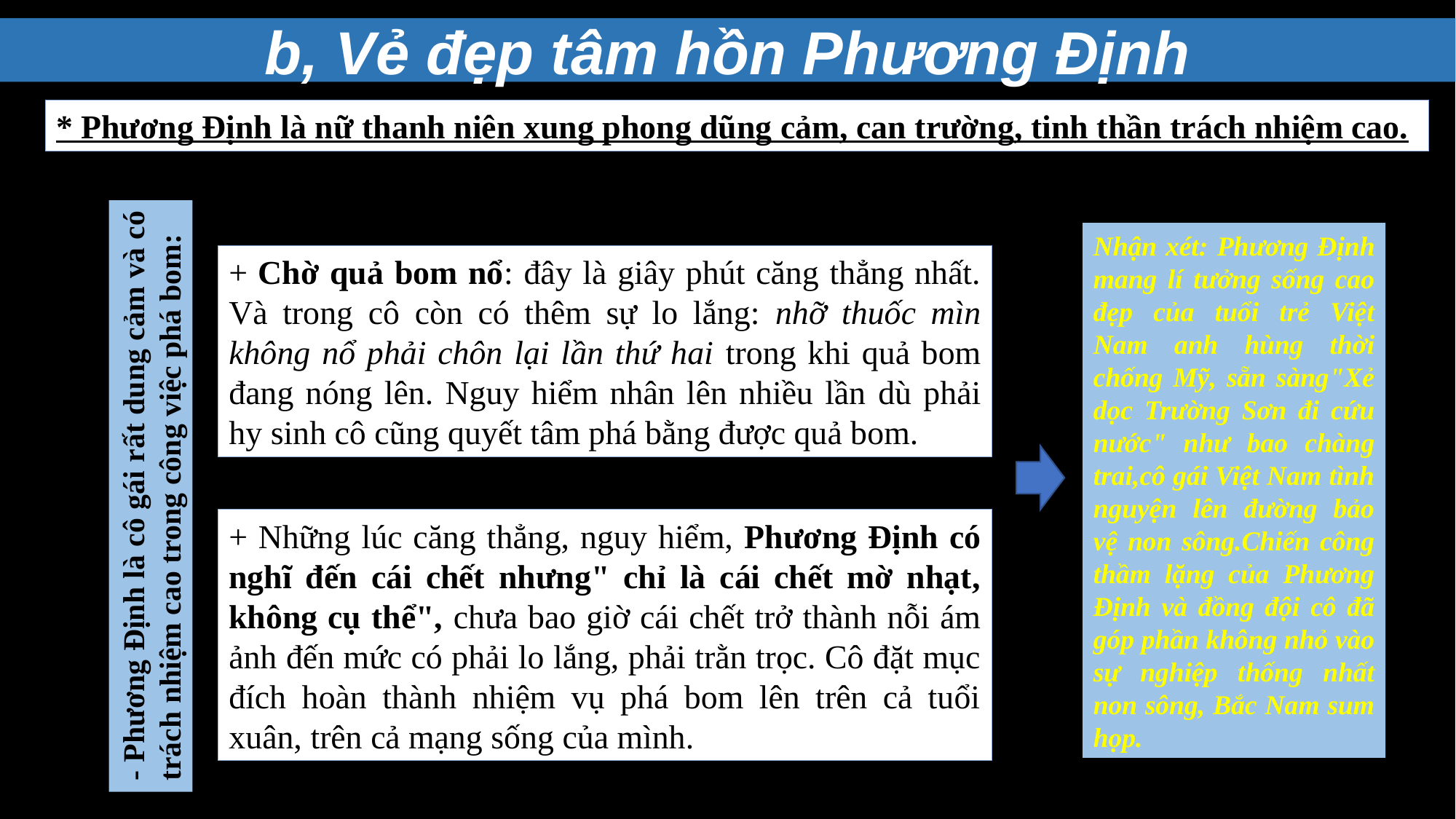

b, Vẻ đẹp tâm hồn Phương Định
* Phương Định là nữ thanh niên xung phong dũng cảm, can trường, tinh thần trách nhiệm cao.
Nhận xét: Phương Định mang lí tưởng sống cao đẹp của tuổi trẻ Việt Nam anh hùng thời chống Mỹ, sẵn sàng"Xẻ dọc Trường Sơn đi cứu nước" như bao chàng trai,cô gái Việt Nam tình nguyện lên đường bảo vệ non sông.Chiến công thầm lặng của Phương Định và đồng đội cô đã góp phần không nhỏ vào sự nghiệp thống nhất non sông, Bắc Nam sum họp.
+ Chờ quả bom nổ: đây là giây phút căng thẳng nhất. Và trong cô còn có thêm sự lo lắng: nhỡ thuốc mìn không nổ phải chôn lại lần thứ hai trong khi quả bom đang nóng lên. Nguy hiểm nhân lên nhiều lần dù phải hy sinh cô cũng quyết tâm phá bằng được quả bom.

- Phương Định là cô gái rất dung cảm và có trách nhiệm cao trong công việc phá bom:
+ Những lúc căng thẳng, nguy hiểm, Phương Định có nghĩ đến cái chết nhưng" chỉ là cái chết mờ nhạt, không cụ thể", chưa bao giờ cái chết trở thành nỗi ám ảnh đến mức có phải lo lắng, phải trằn trọc. Cô đặt mục đích hoàn thành nhiệm vụ phá bom lên trên cả tuổi xuân, trên cả mạng sống của mình.